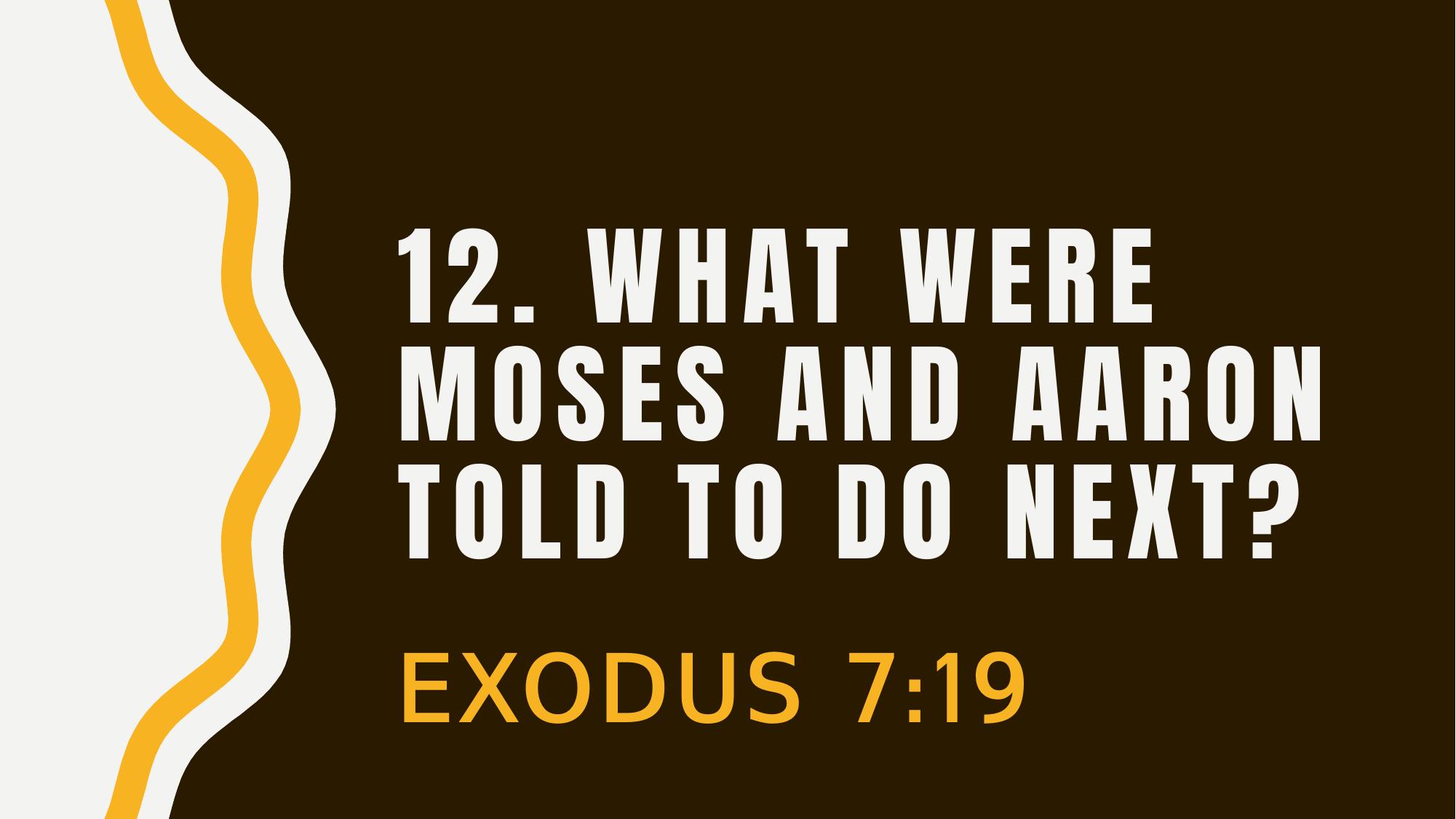

# 12. What were Moses and Aaron told to do next?
Exodus 7:19